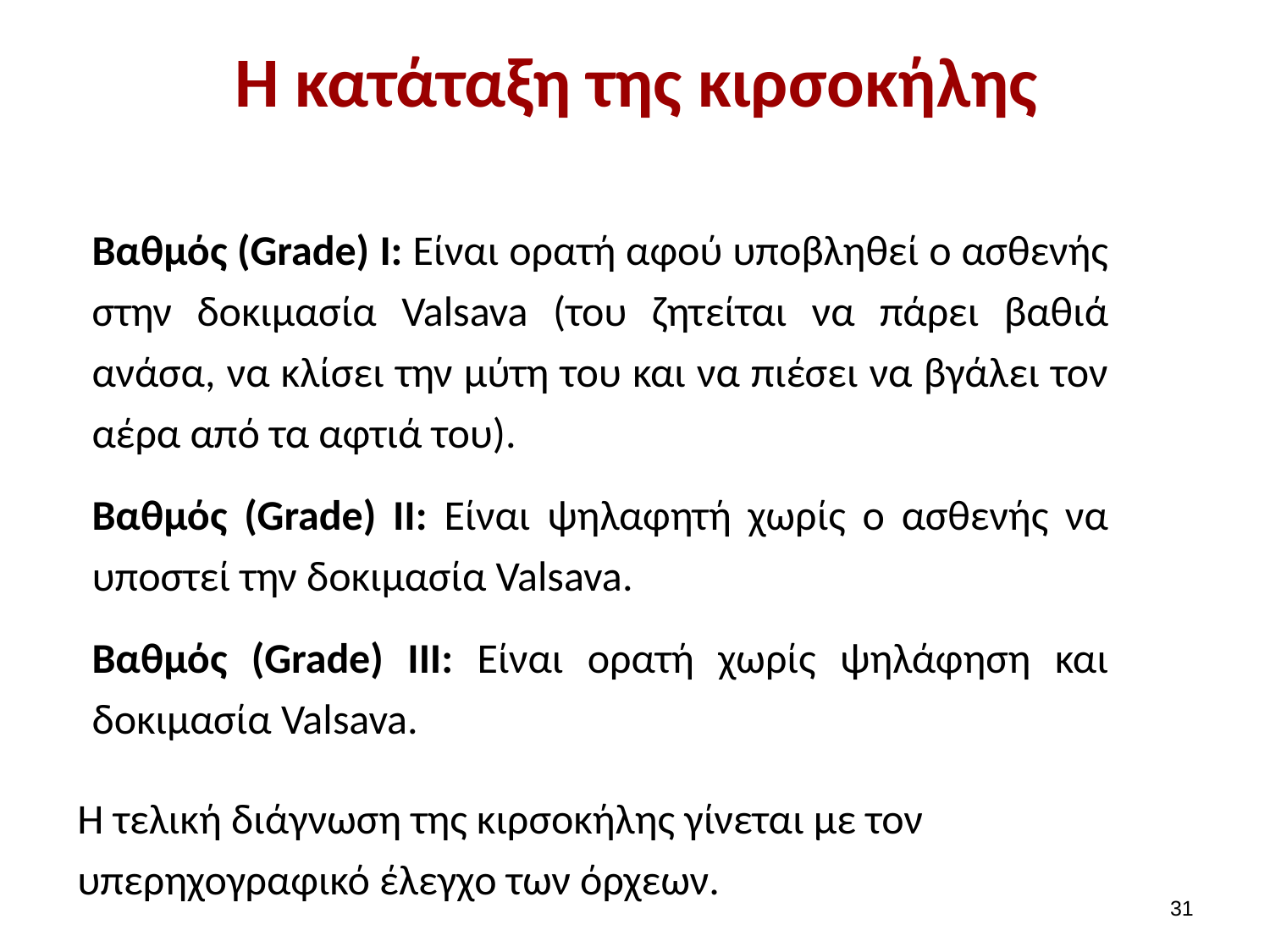

# Η κατάταξη της κιρσοκήλης
Βαθμός (Grade) Ι: Είναι ορατή αφού υποβληθεί ο ασθενής στην δοκιμασία Valsava (του ζητείται να πάρει βαθιά ανάσα, να κλίσει την μύτη του και να πιέσει να βγάλει τον αέρα από τα αφτιά του).
Βαθμός (Grade) II: Είναι ψηλαφητή χωρίς ο ασθενής να υποστεί την δοκιμασία Valsava.
Βαθμός (Grade) III: Είναι ορατή χωρίς ψηλάφηση και δοκιμασία Valsava.
H τελική διάγνωση της κιρσοκήλης γίνεται με τον υπερηχογραφικό έλεγχο των όρχεων.
31